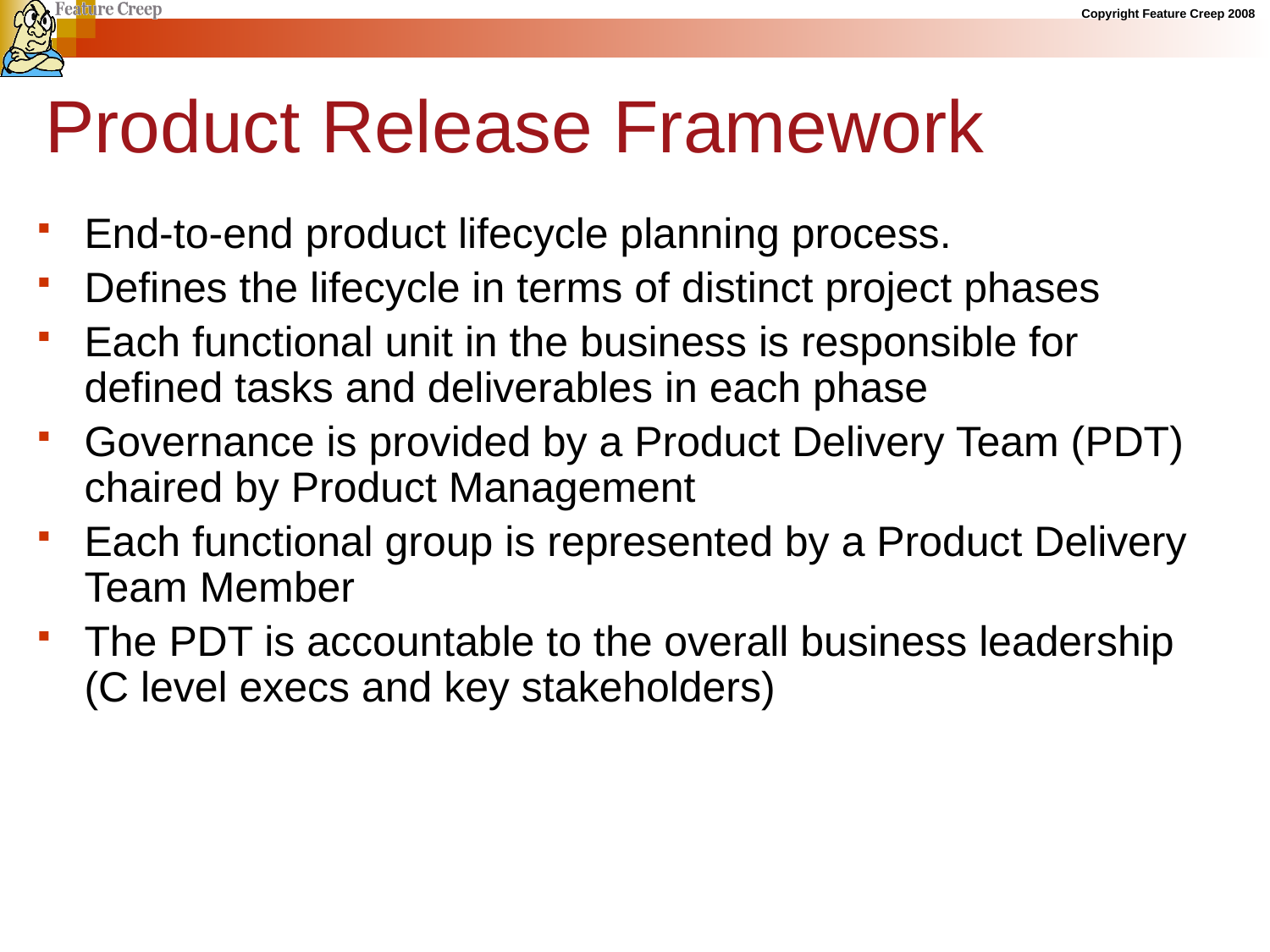

Product Release Framework
End-to-end product lifecycle planning process.
Defines the lifecycle in terms of distinct project phases
Each functional unit in the business is responsible for defined tasks and deliverables in each phase
Governance is provided by a Product Delivery Team (PDT) chaired by Product Management
Each functional group is represented by a Product Delivery Team Member
The PDT is accountable to the overall business leadership (C level execs and key stakeholders)